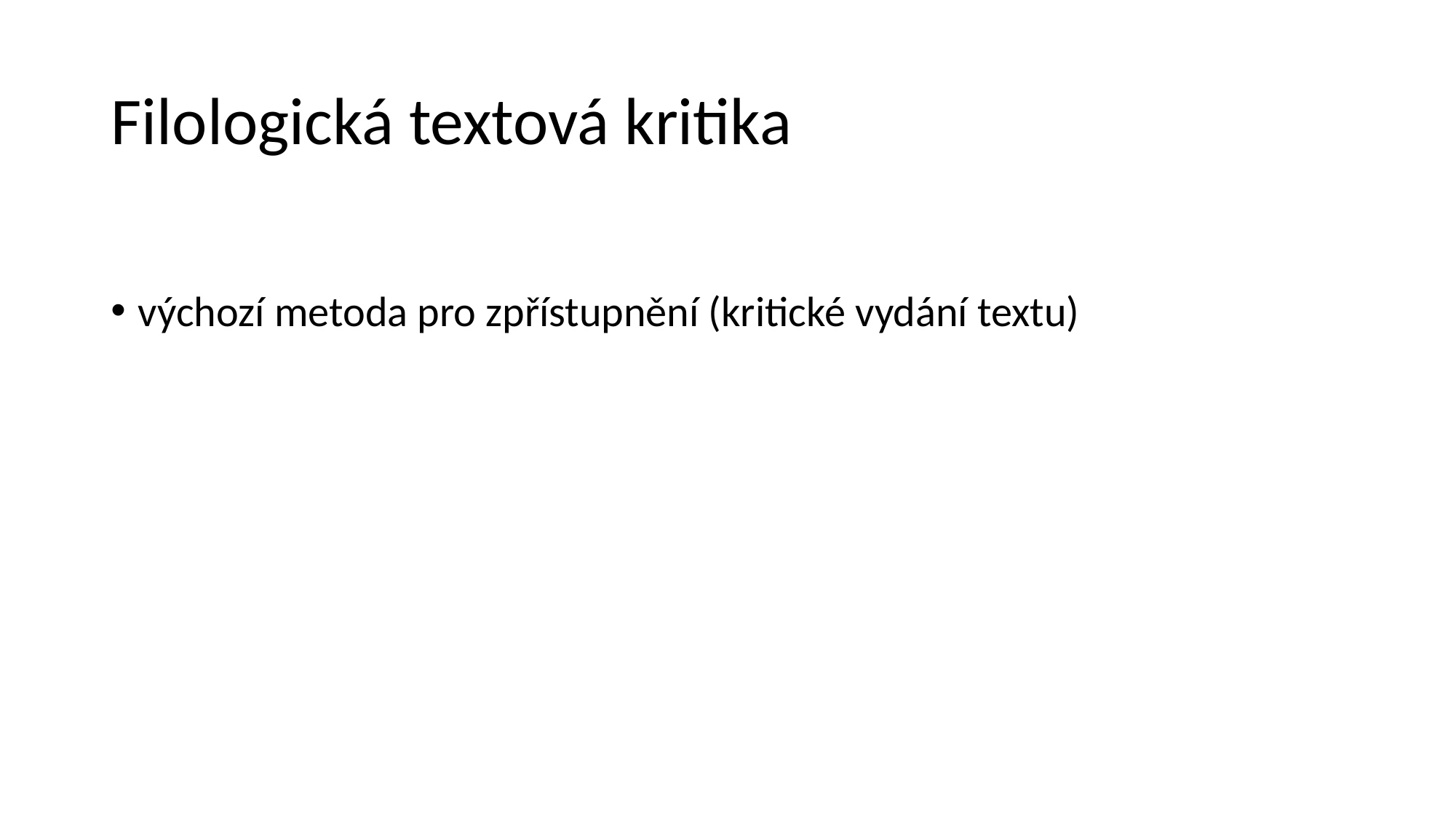

# Filologická textová kritika

výchozí metoda pro zpřístupnění (kritické vydání textu)